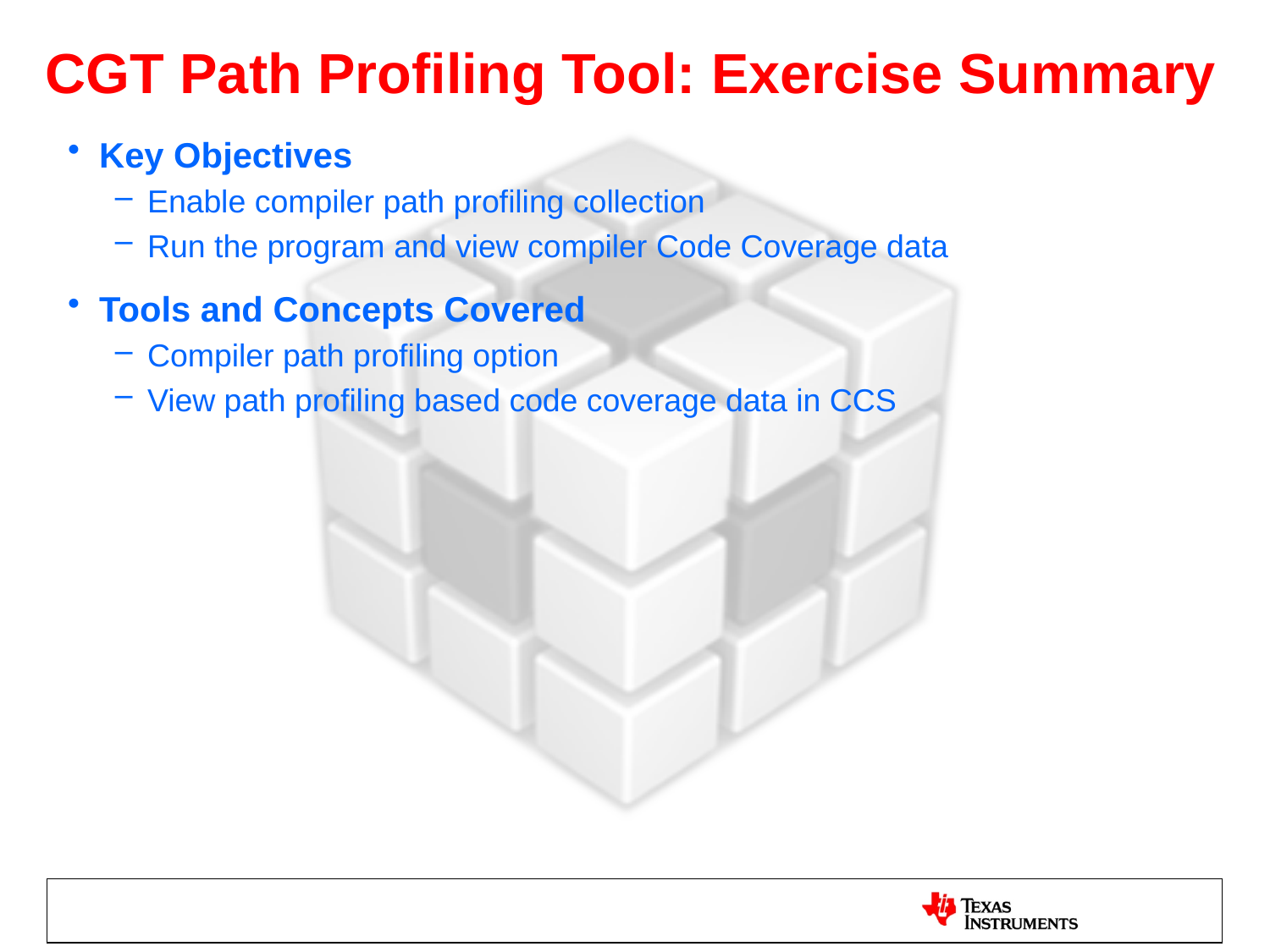

# CGT Path Profiling Tool: Exercise Summary
Key Objectives
Enable compiler path profiling collection
Run the program and view compiler Code Coverage data
Tools and Concepts Covered
Compiler path profiling option
View path profiling based code coverage data in CCS